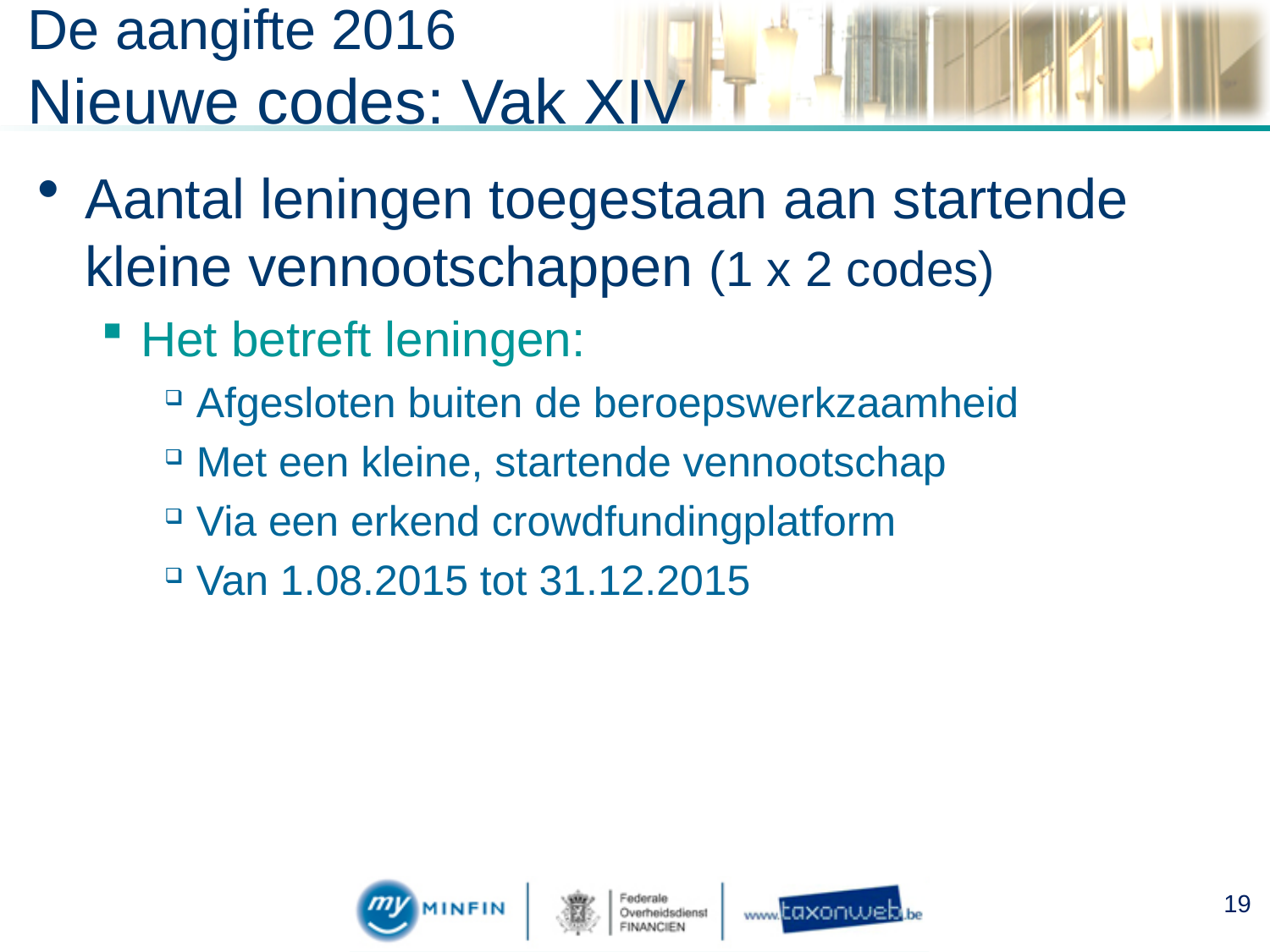

# De aangifte 2016 Nieuwe codes: Vak XIV
Aantal leningen toegestaan aan startende kleine vennootschappen (1 x 2 codes)
Het betreft leningen:
Afgesloten buiten de beroepswerkzaamheid
Met een kleine, startende vennootschap
Via een erkend crowdfundingplatform
Van 1.08.2015 tot 31.12.2015

19